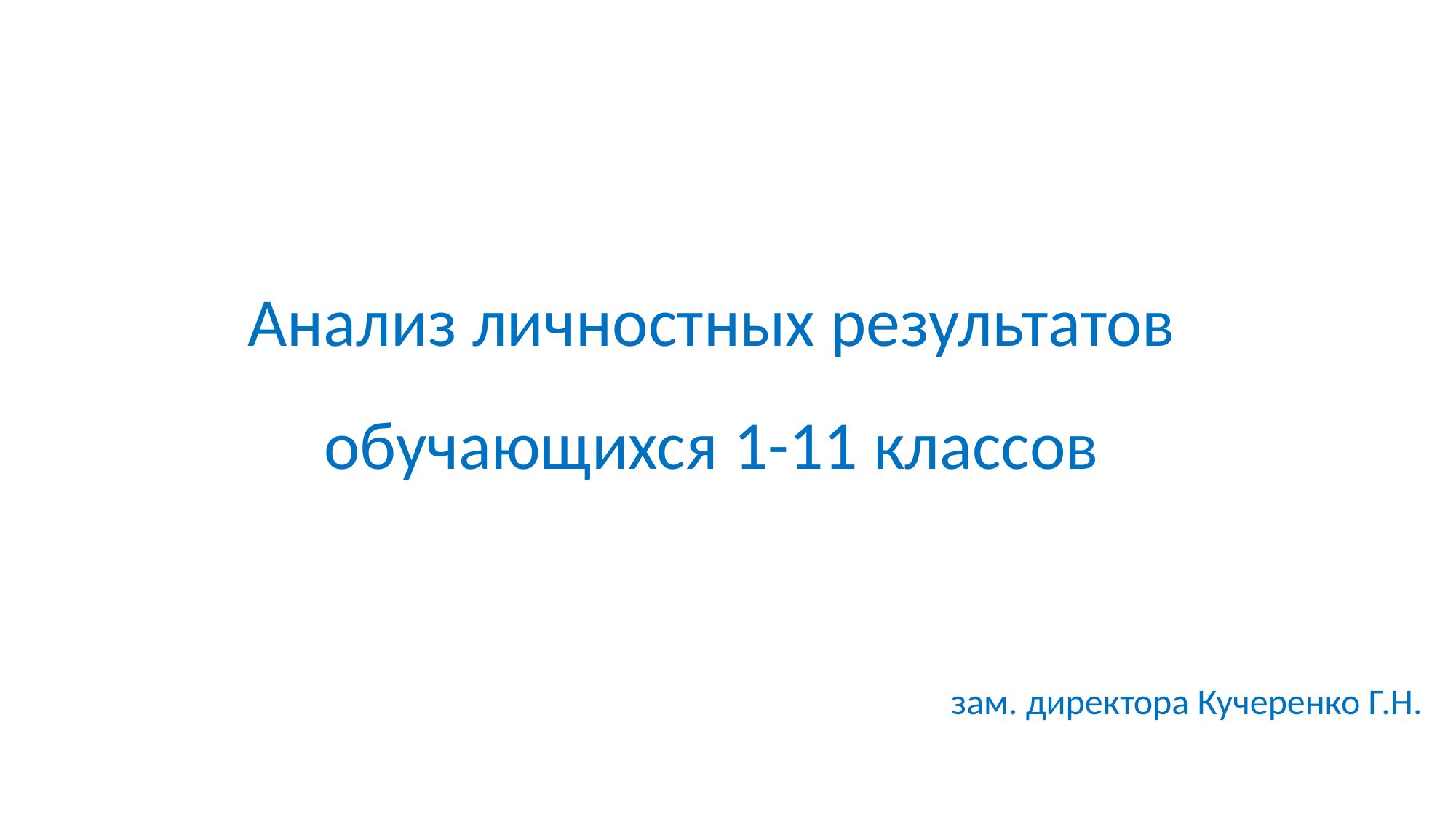

# Анализ личностных результатов обучающихся 1-11 классов
зам. директора Кучеренко Г.Н.